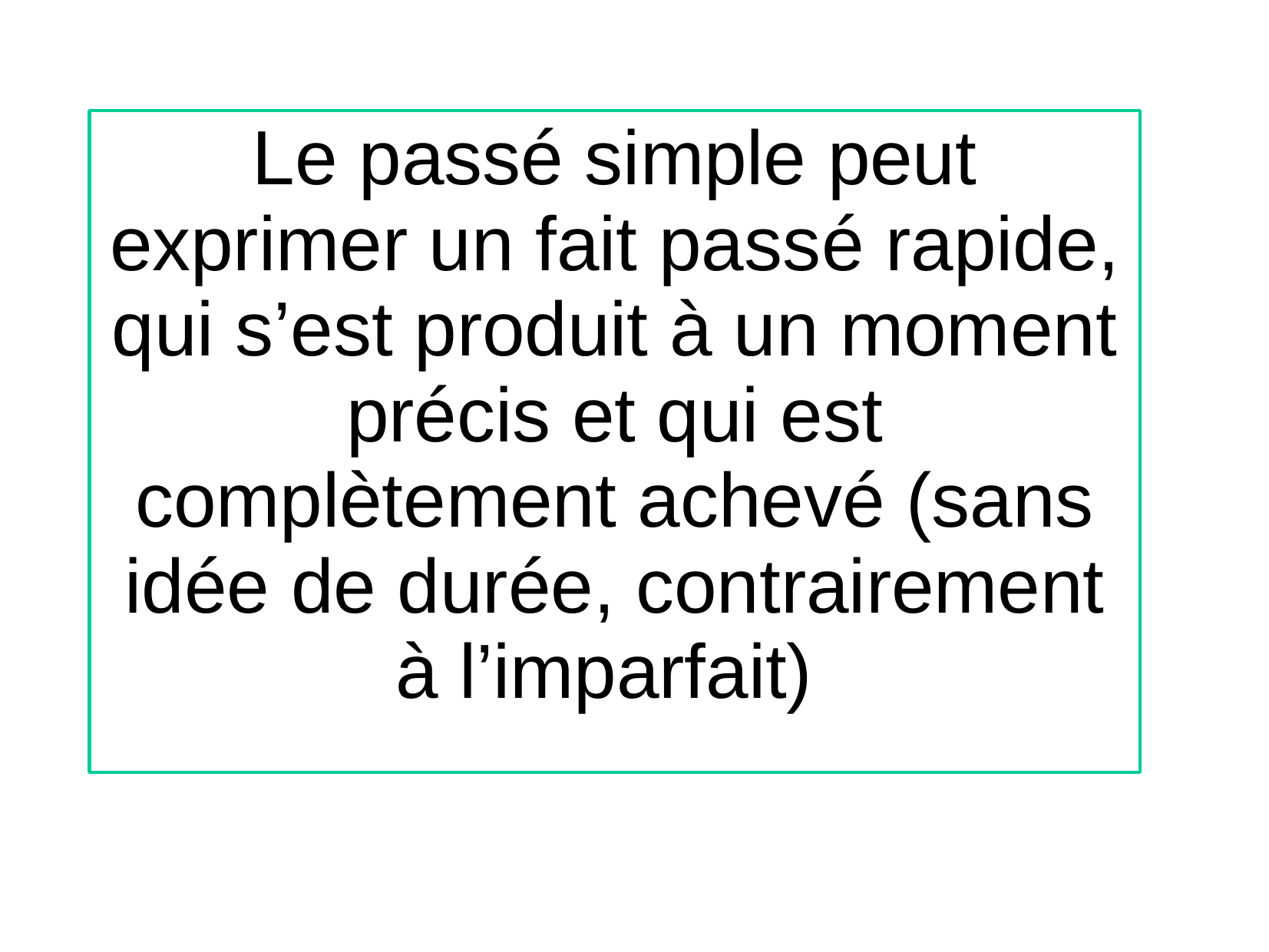

Le passé simple peut exprimer un fait passé rapide, qui s’est produit à un moment précis et qui est complètement achevé (sans idée de durée, contrairement à l’imparfait)
52